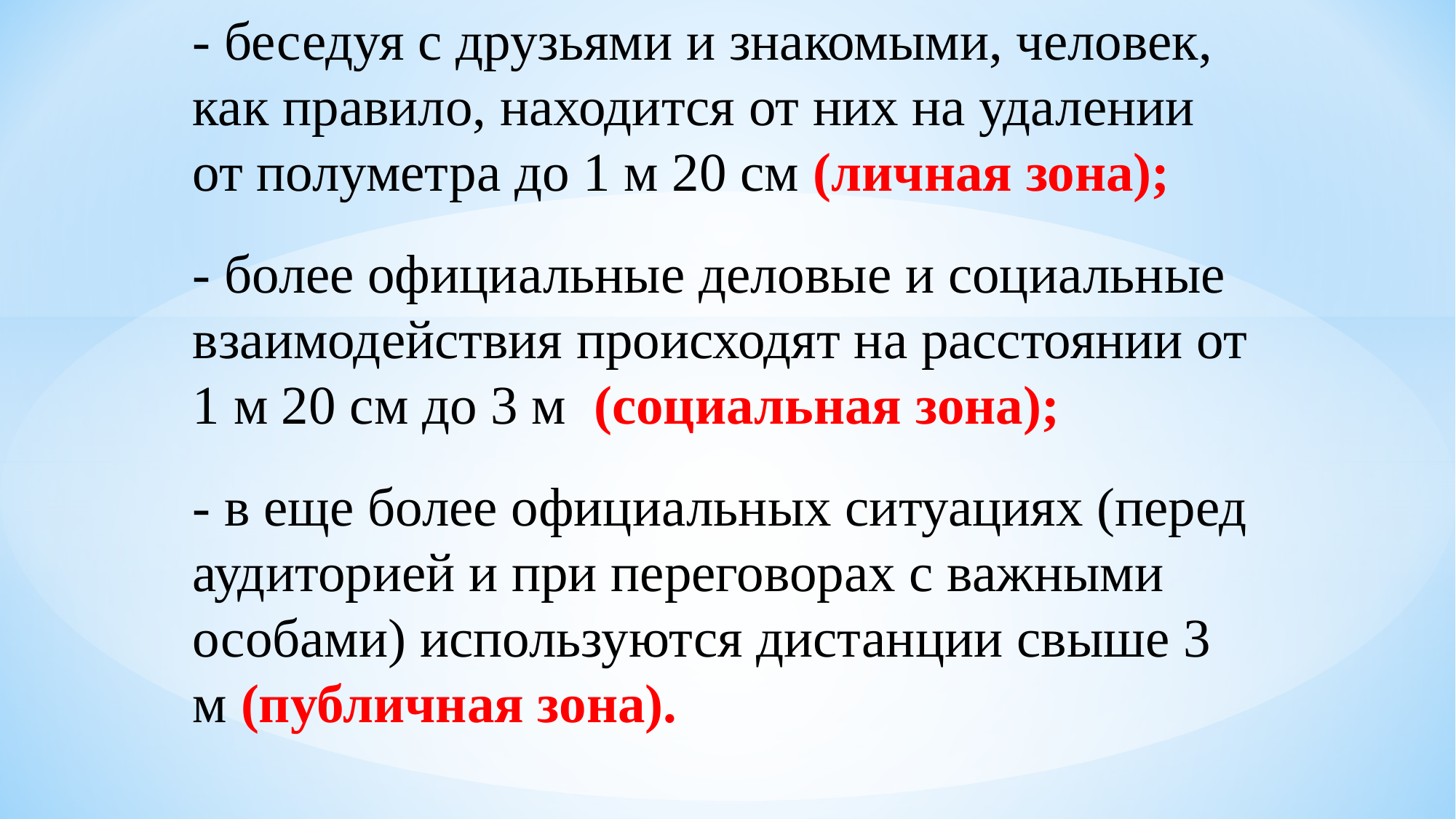

- беседуя с друзьями и знакомыми, человек, как правило, находится от них на удалении от полуметра до 1 м 20 см (личная зона);
- более официальные деловые и социальные взаимодействия происходят на расстоянии от 1 м 20 см до 3 м  (социальная зона);
- в еще более официальных ситуациях (перед аудиторией и при переговорах с важными особами) используются дистанции свыше 3 м (публичная зона).
#